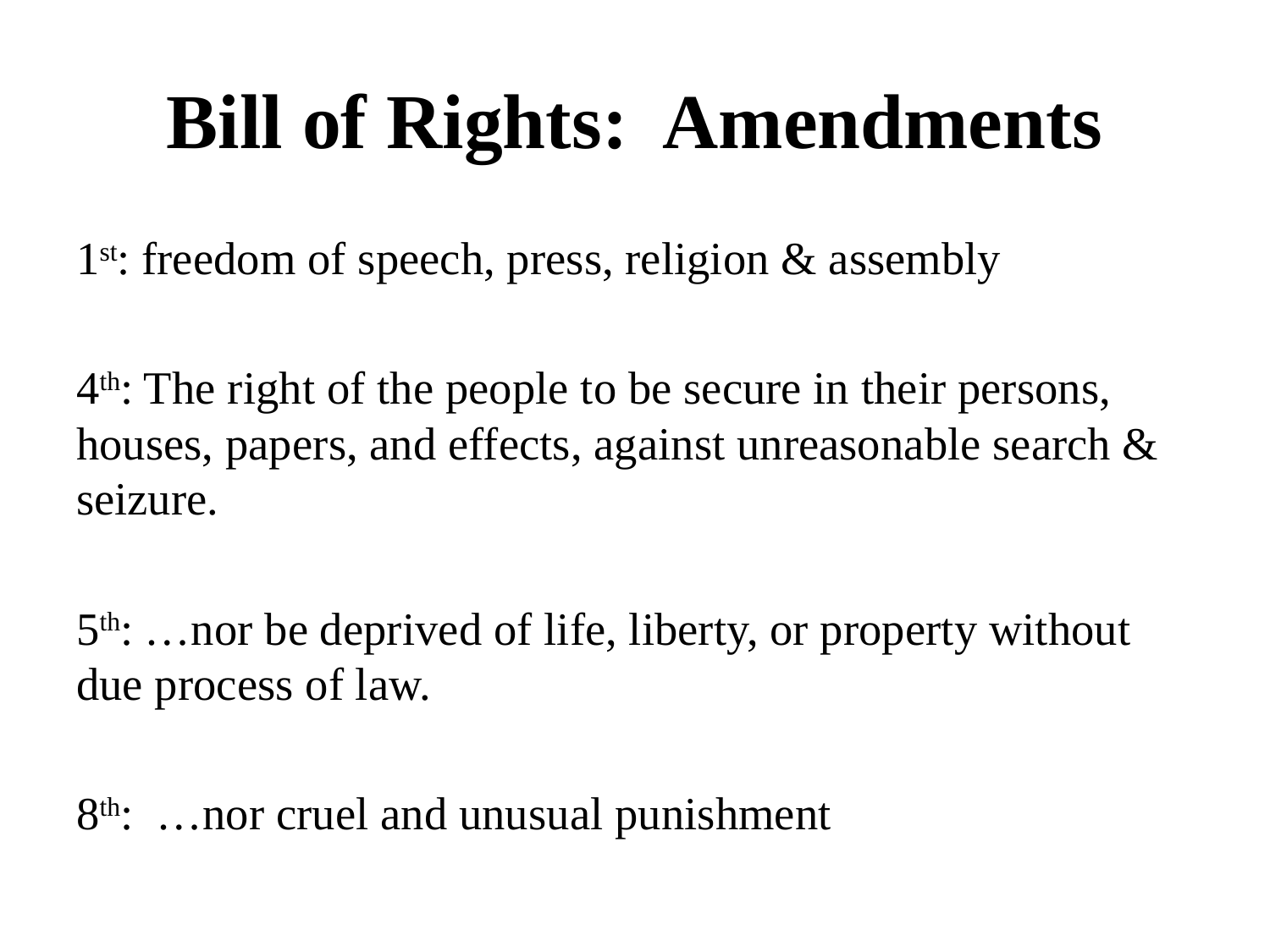

# Bill of Rights:  Amendments
1st: freedom of speech, press, religion & assembly

4th: The right of the people to be secure in their persons, houses, papers, and effects, against unreasonable search & seizure.

5th: …nor be deprived of life, liberty, or property without due process of law.

8th:  …nor cruel and unusual punishment